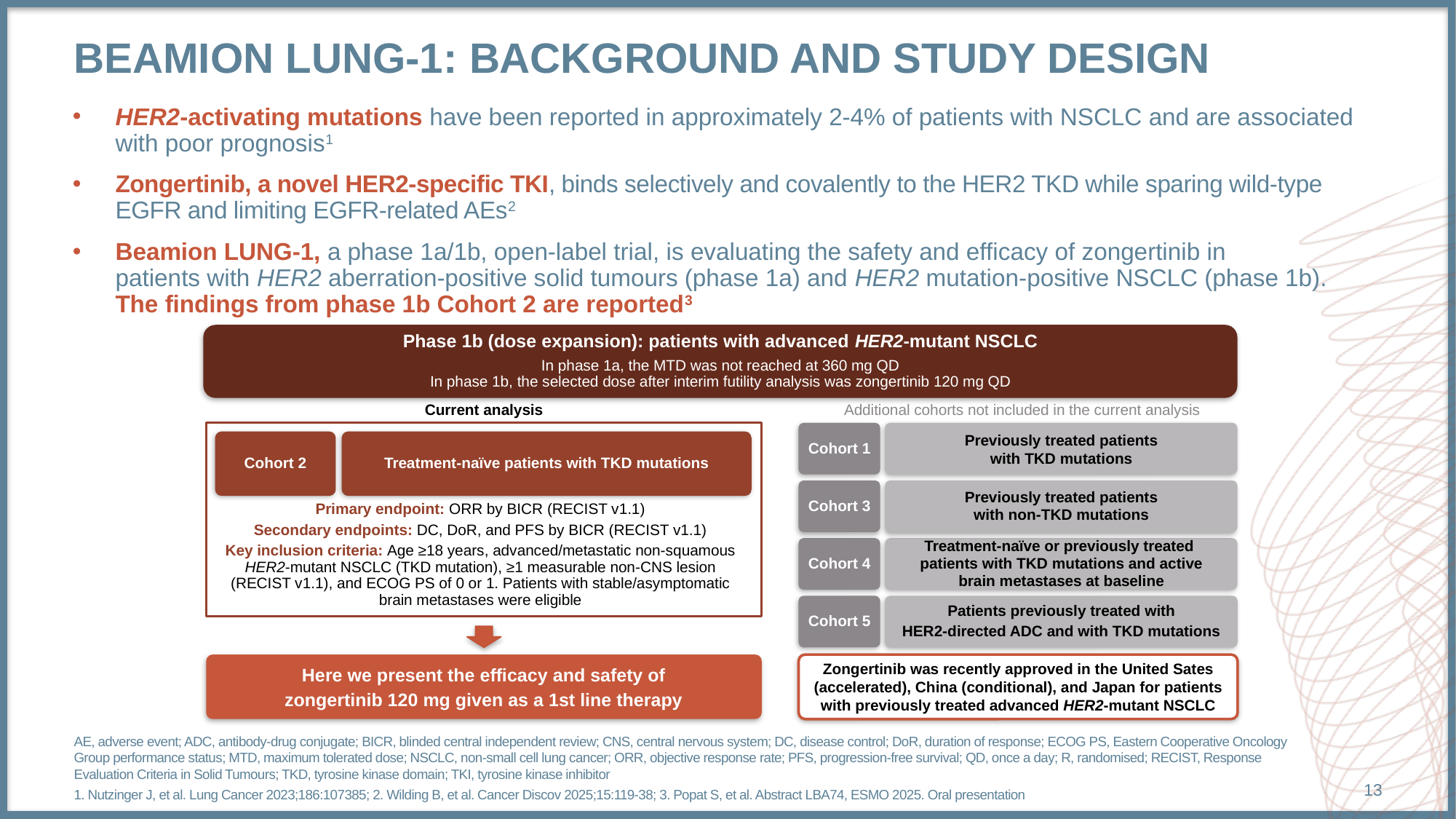

# Beamion LUNG-1: background and study design
HER2-activating mutations have been reported in approximately 2-4% of patients with NSCLC and are associated with poor prognosis1
Zongertinib, a novel HER2-specific TKI, binds selectively and covalently to the HER2 TKD while sparing wild-type EGFR and limiting EGFR-related AEs2
Beamion LUNG-1, a phase 1a/1b, open-label trial, is evaluating the safety and efficacy of zongertinib in
patients with HER2 aberration-positive solid tumours (phase 1a) and HER2 mutation-positive NSCLC (phase 1b).
The findings from phase 1b Cohort 2 are reported3
Phase 1b (dose expansion): patients with advanced HER2-mutant NSCLC
In phase 1a, the MTD was not reached at 360 mg QD
In phase 1b, the selected dose after interim futility analysis was zongertinib 120 mg QD
Current analysis
Additional cohorts not included in the current analysis

Cohort 1
Previously treated patients
with TKD mutations
Cohort 2
Treatment-naïve patients with TKD mutations
Cohort 3
Previously treated patients
with non-TKD mutations
Primary endpoint: ORR by BICR (RECIST v1.1)
Secondary endpoints: DC, DoR, and PFS by BICR (RECIST v1.1)
Key inclusion criteria: Age ≥18 years, advanced/metastatic non-squamous
HER2-mutant NSCLC (TKD mutation), ≥1 measurable non-CNS lesion
(RECIST v1.1), and ECOG PS of 0 or 1. Patients with stable/asymptomatic
brain metastases were eligible

Cohort 4
Treatment-naïve or previously treated
patients with TKD mutations and active
brain metastases at baseline
Cohort 5
Patients previously treated with
HER2-directed ADC and with TKD mutations

Here we present the efficacy and safety of
zongertinib 120 mg given as a 1st line therapy
Zongertinib was recently approved in the United Sates (accelerated), China (conditional), and Japan for patients with previously treated advanced HER2-mutant NSCLC
AE, adverse event; ADC, antibody-drug conjugate; BICR, blinded central independent review; CNS, central nervous system; DC, disease control; DoR, duration of response; ECOG PS, Eastern Cooperative Oncology Group performance status; MTD, maximum tolerated dose; NSCLC, non-small cell lung cancer; ORR, objective response rate; PFS, progression-free survival; QD, once a day; R, randomised; RECIST, Response Evaluation Criteria in Solid Tumours; TKD, tyrosine kinase domain; TKI, tyrosine kinase inhibitor
1. Nutzinger J, et al. Lung Cancer 2023;186:107385; 2. Wilding B, et al. Cancer Discov 2025;15:119-38; 3. Popat S, et al. Abstract LBA74, ESMO 2025. Oral presentation
13